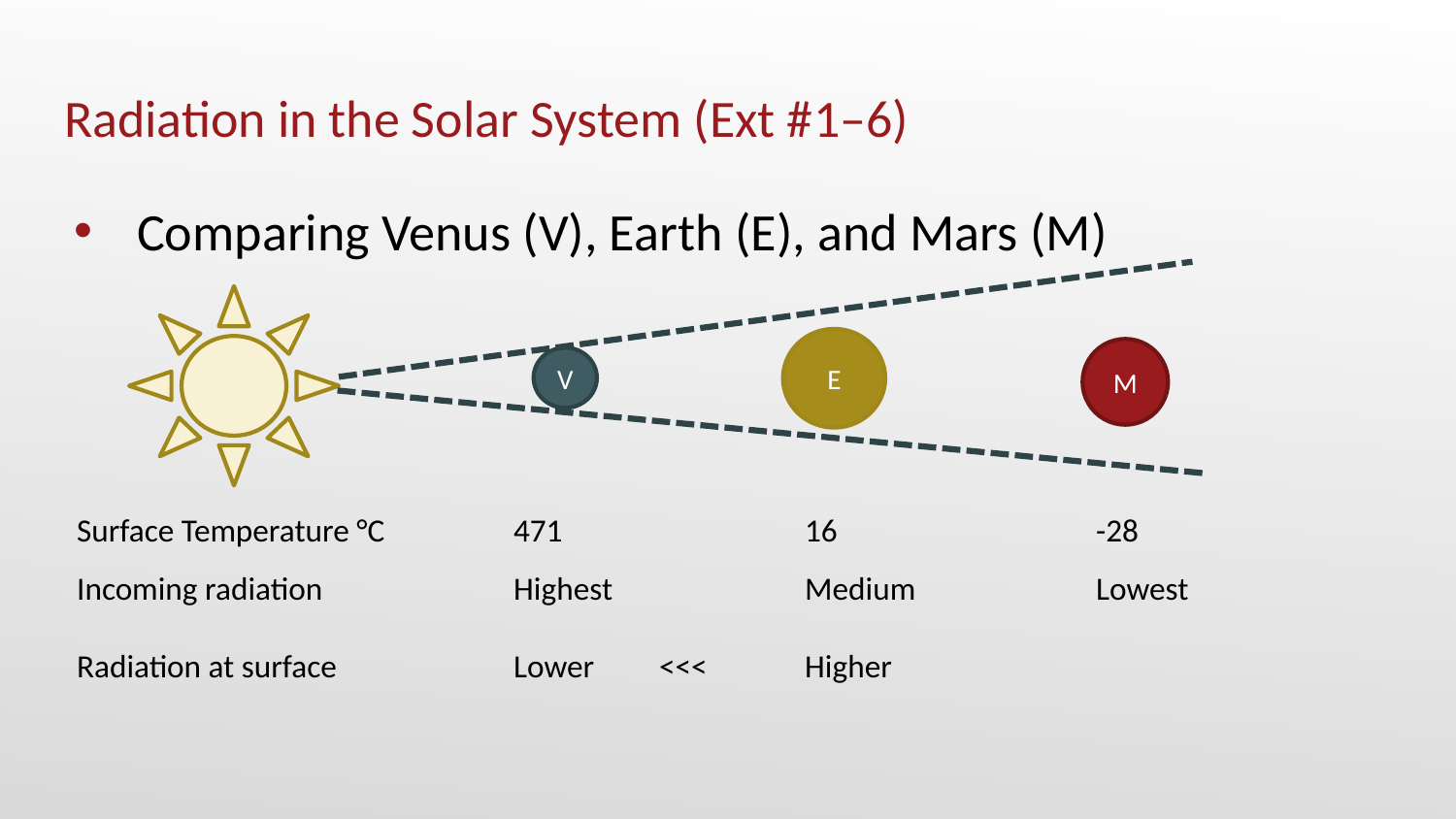

# Radiation in the Solar System (Ext #1–6)
Comparing Venus (V), Earth (E), and Mars (M)

E

M

V

Surface Temperature °C 	471		16		-28
Incoming radiation		Highest		Medium		Lowest
Radiation at surface		Lower	<<<	Higher